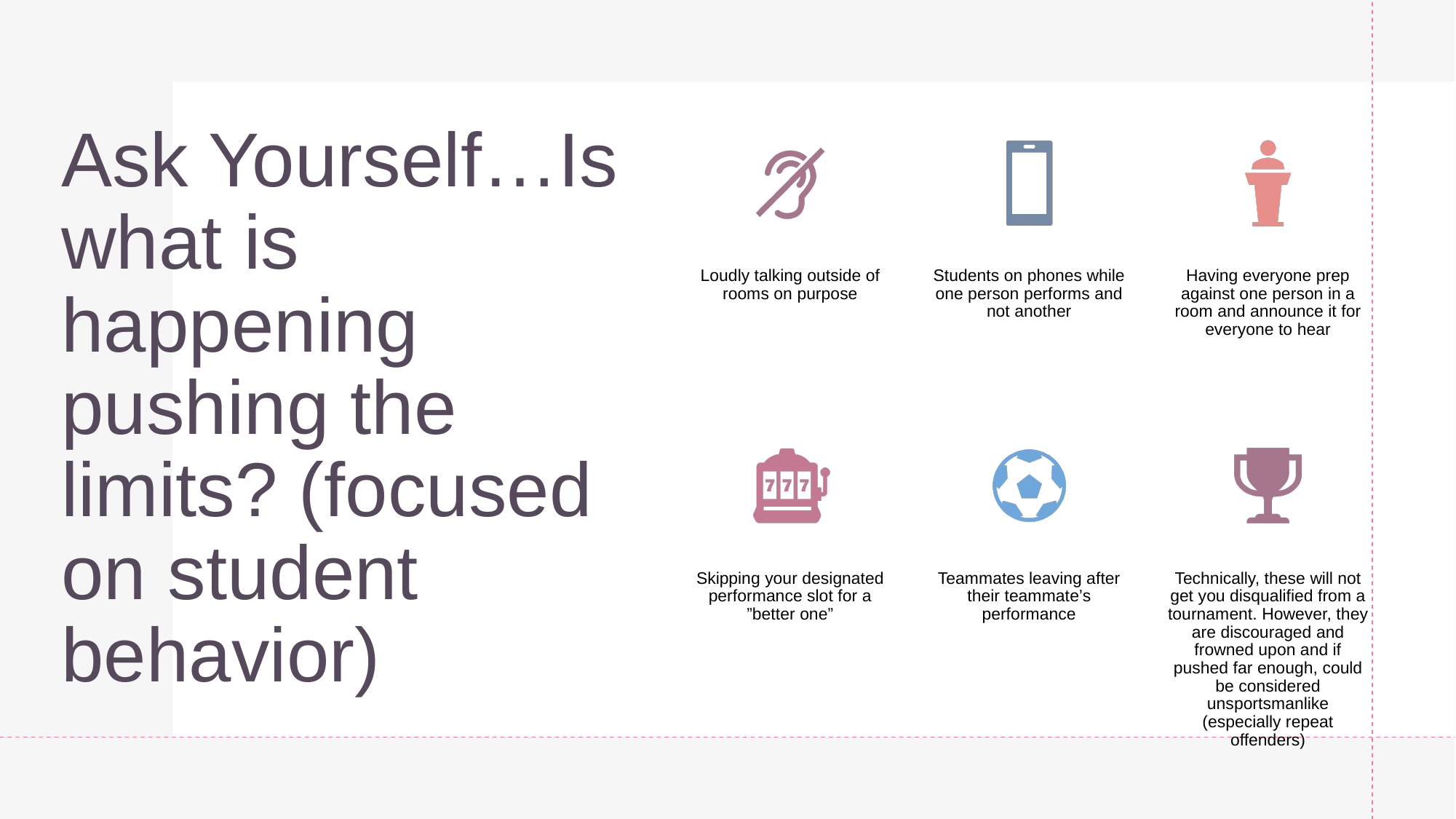

Loudly talking outside of rooms on purpose
Students on phones while one person performs and not another
Having everyone prep against one person in a room and announce it for everyone to hear
Skipping your designated performance slot for a ”better one”
Teammates leaving after their teammate’s performance
Technically, these will not get you disqualified from a tournament. However, they are discouraged and frowned upon and if pushed far enough, could be considered unsportsmanlike (especially repeat offenders)
# Ask Yourself…Is what is happening pushing the limits? (focused on student behavior)